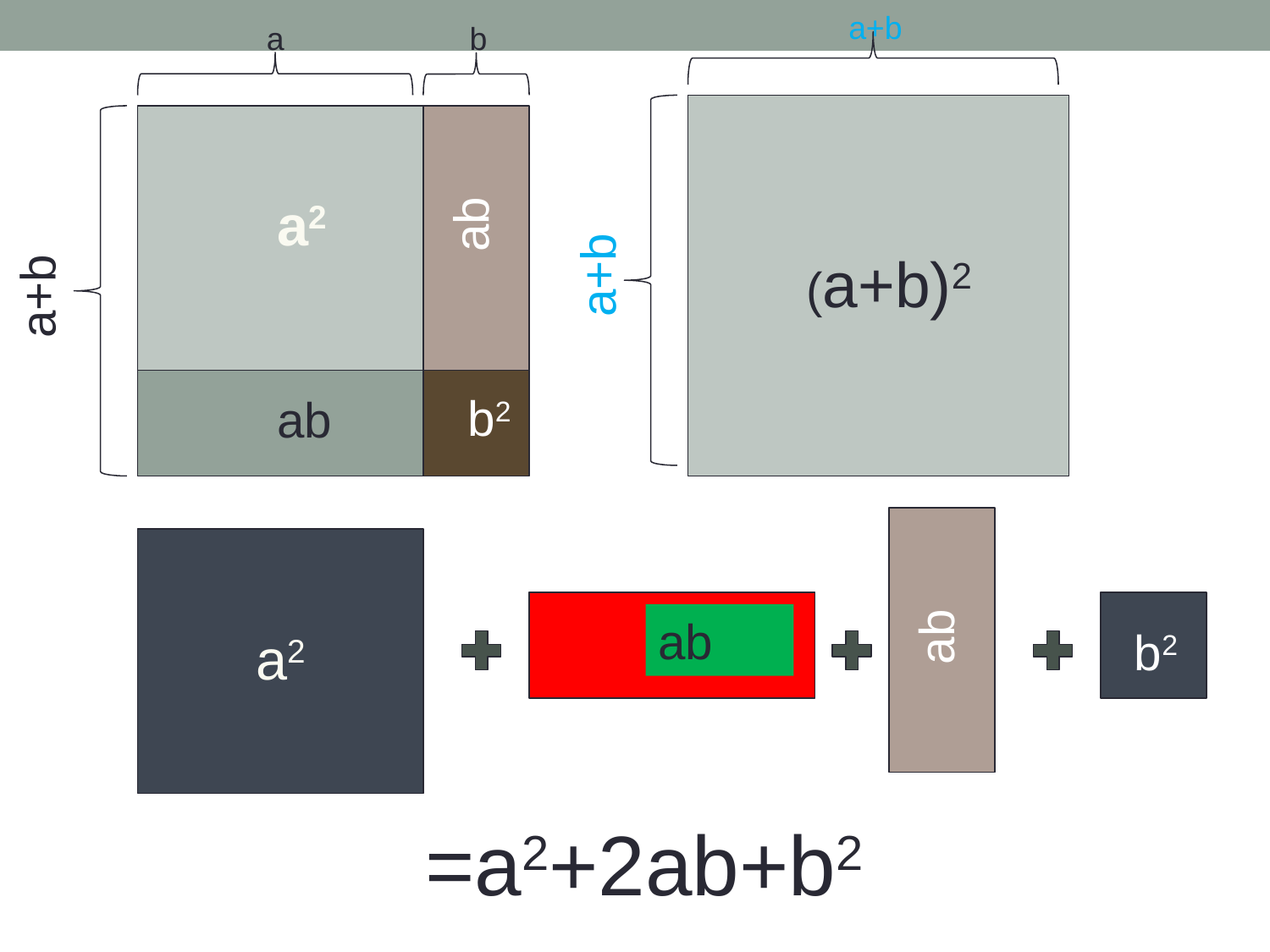

a+b
a
b

ab
a2
a+b
a+b
(a+b)2

b2
ab

ab

ab
b2
a2

=a2+2ab+b2